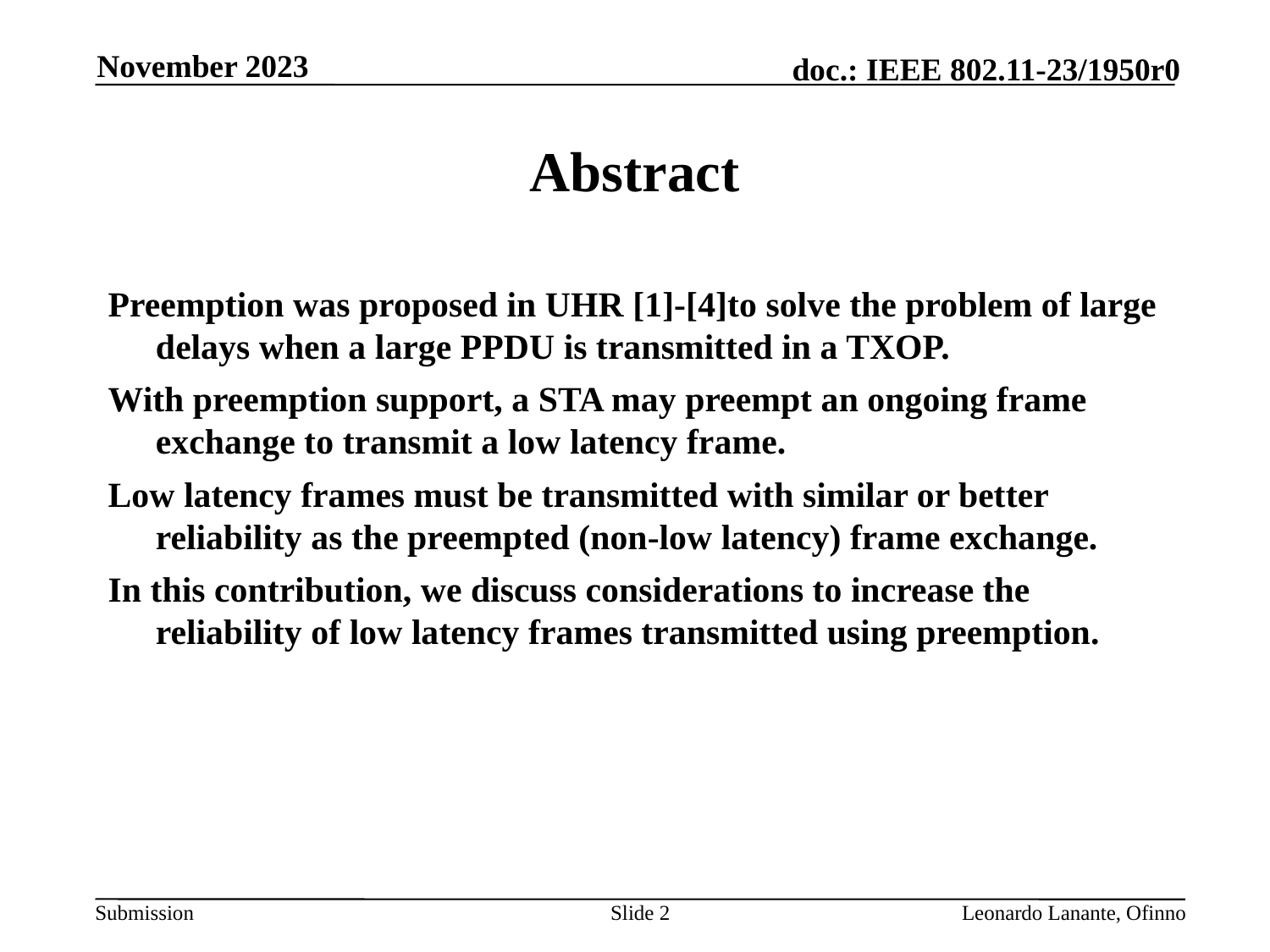

November 2023
# Abstract
Preemption was proposed in UHR [1]-[4]to solve the problem of large delays when a large PPDU is transmitted in a TXOP.
With preemption support, a STA may preempt an ongoing frame exchange to transmit a low latency frame.
Low latency frames must be transmitted with similar or better reliability as the preempted (non-low latency) frame exchange.
In this contribution, we discuss considerations to increase the reliability of low latency frames transmitted using preemption.
Slide 2
Leonardo Lanante, Ofinno